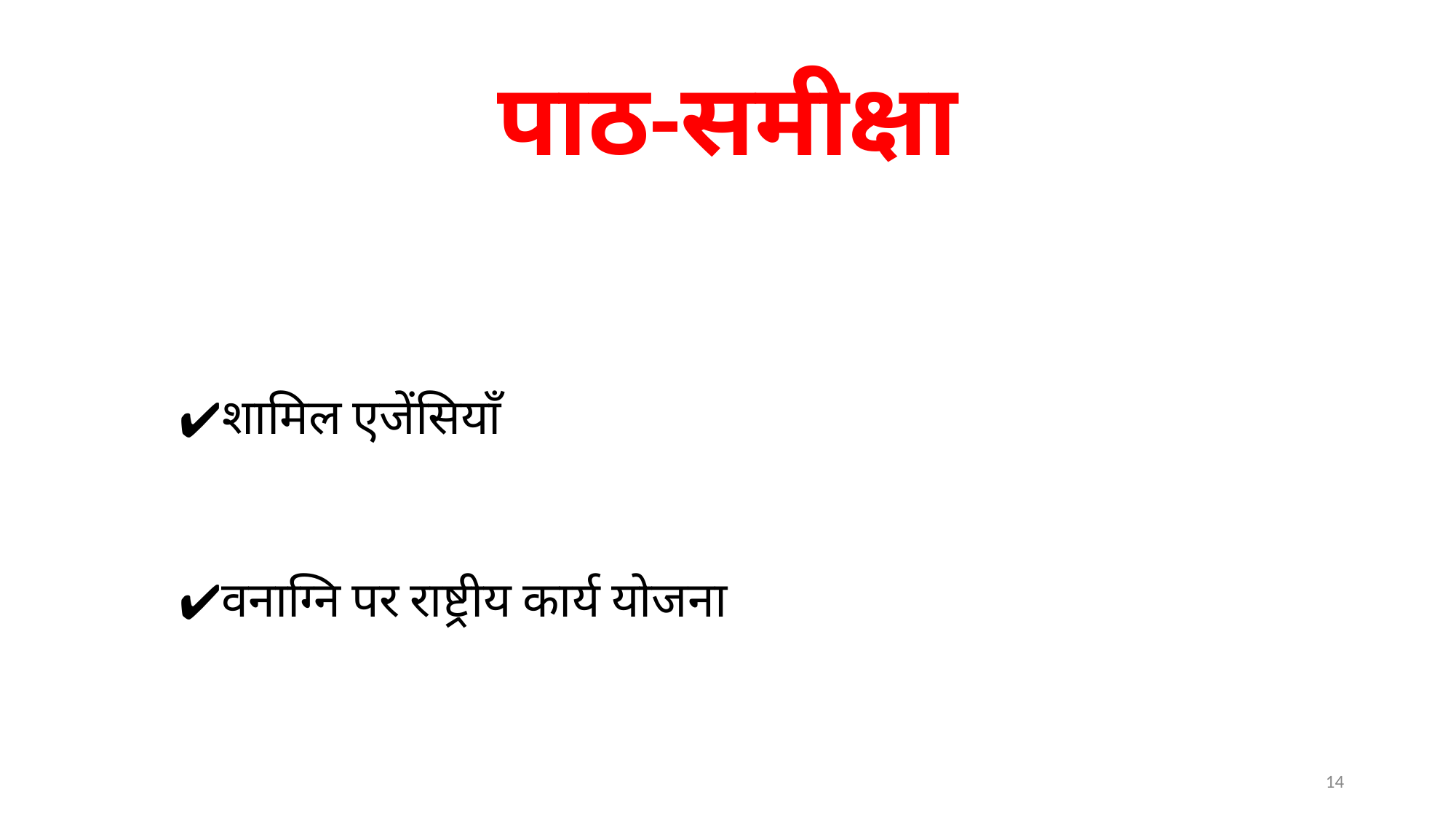

# पाठ-समीक्षा
शामिल एजेंसियाँ
वनाग्नि पर राष्ट्रीय कार्य योजना

14